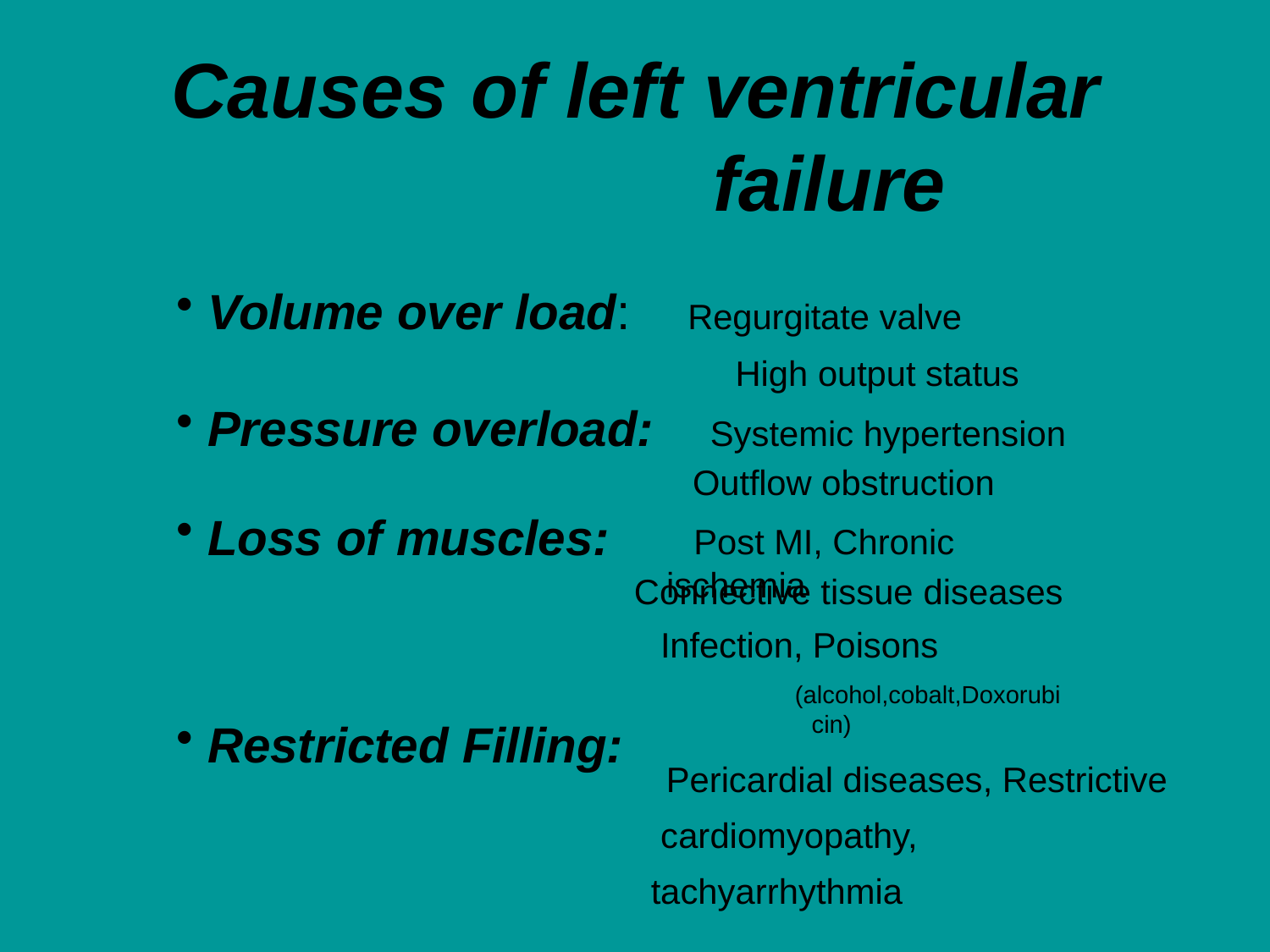

# Causes	of left ventricular
failure
Volume over load:
Regurgitate valve  High output status
Systemic hypertension  Outflow obstruction
Post MI, Chronic ischemia
Pressure overload:
Loss of muscles:
Connective tissue diseases  Infection, Poisons
(alcohol,cobalt,Doxorubicin)
Pericardial diseases, Restrictive  cardiomyopathy, tachyarrhythmia
Restricted Filling: